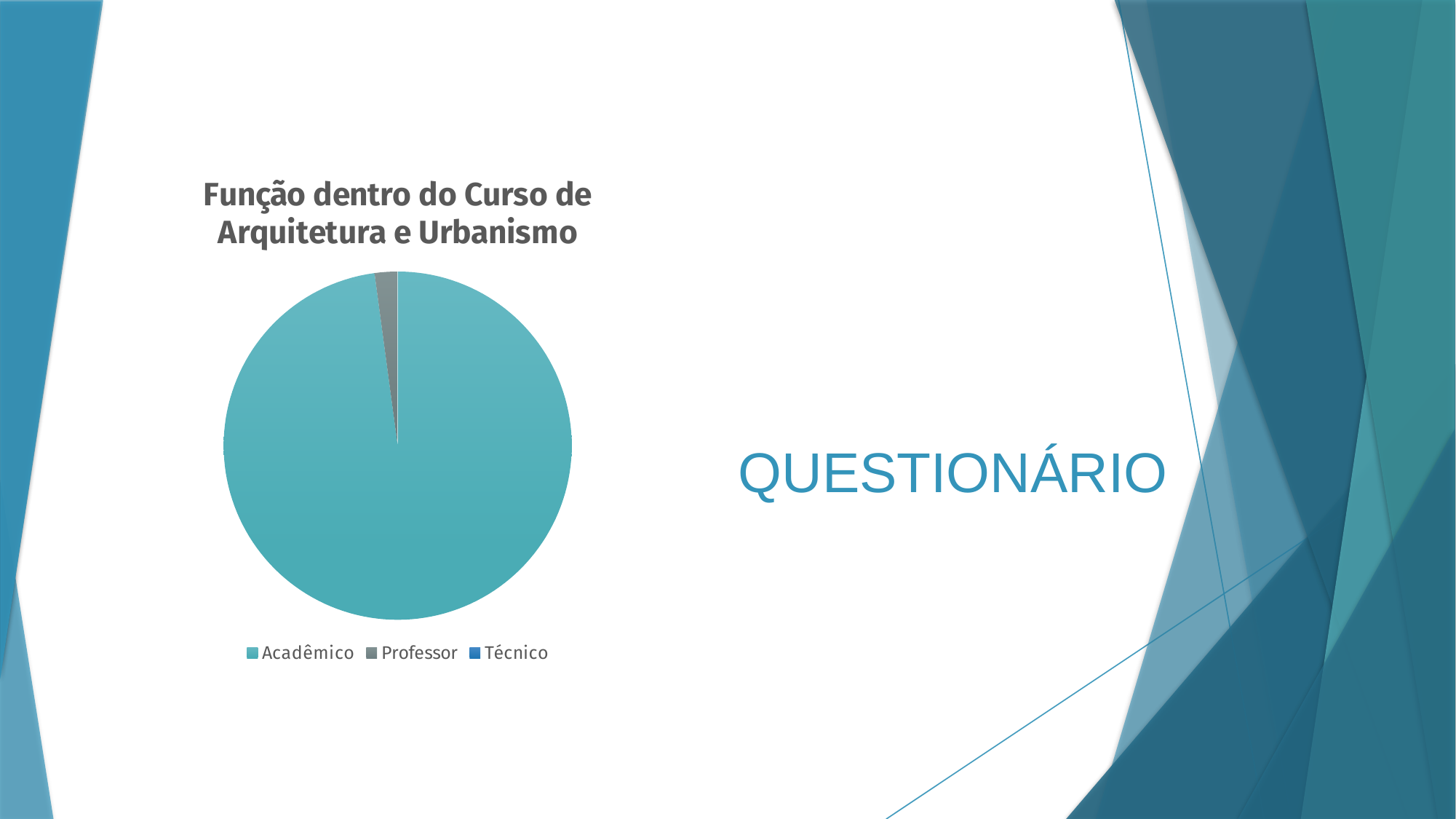

### Chart: Função dentro do Curso de Arquitetura e Urbanismo

| Category | Qual sua função dentro do Curso de Arquitetura e Urbanismo na UNIFAP? |
|---|---|
| Acadêmico | 46.0 |
| Professor | 1.0 |
| Técnico | 0.0 |
# QUESTIONÁRIO